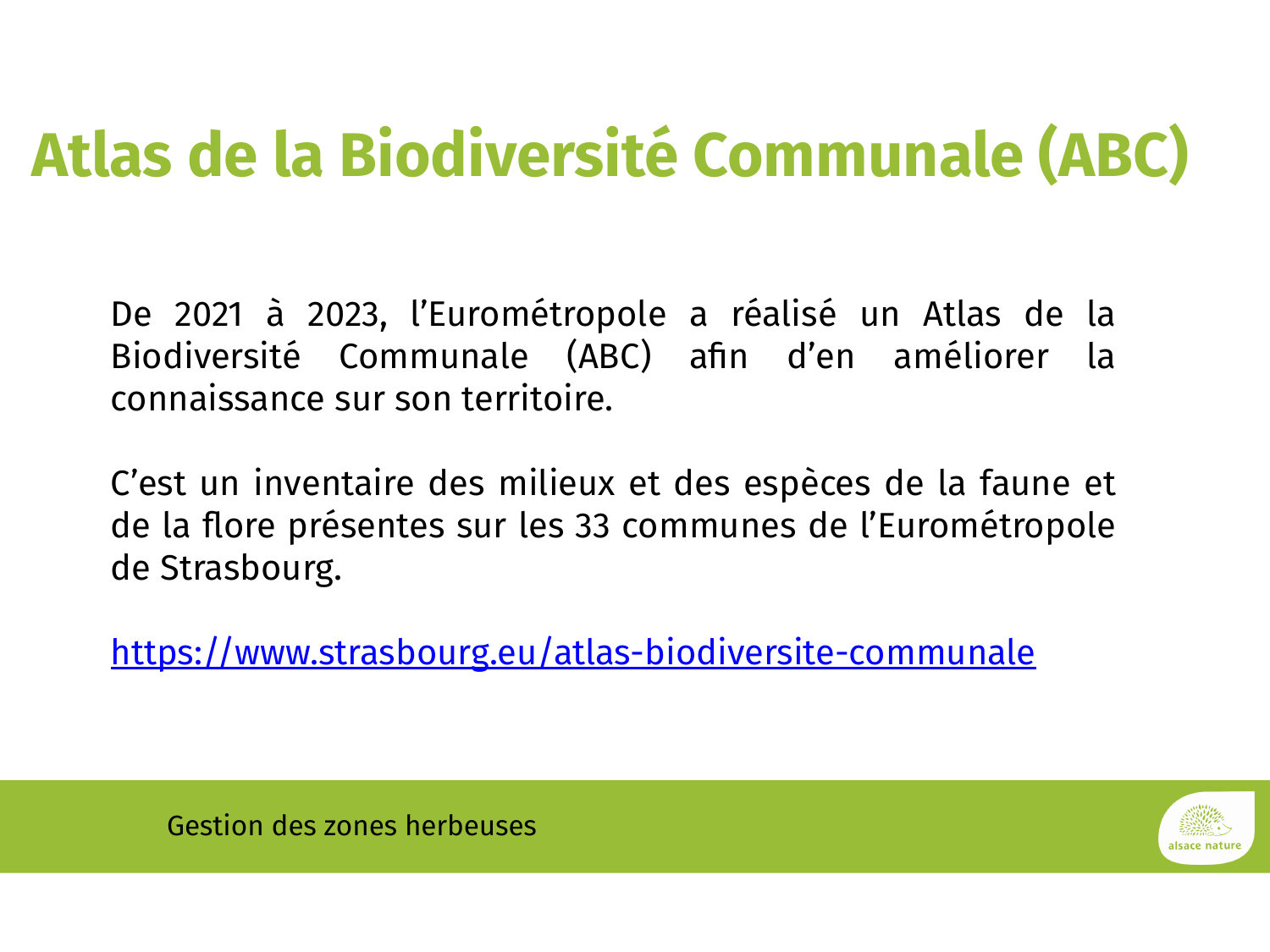

Atlas de la Biodiversité Communale (ABC)
De 2021 à 2023, l’Eurométropole a réalisé un Atlas de la Biodiversité Communale (ABC) afin d’en améliorer la connaissance sur son territoire.

C’est un inventaire des milieux et des espèces de la faune et de la flore présentes sur les 33 communes de l’Eurométropole de Strasbourg.

https://www.strasbourg.eu/atlas-biodiversite-communale
12